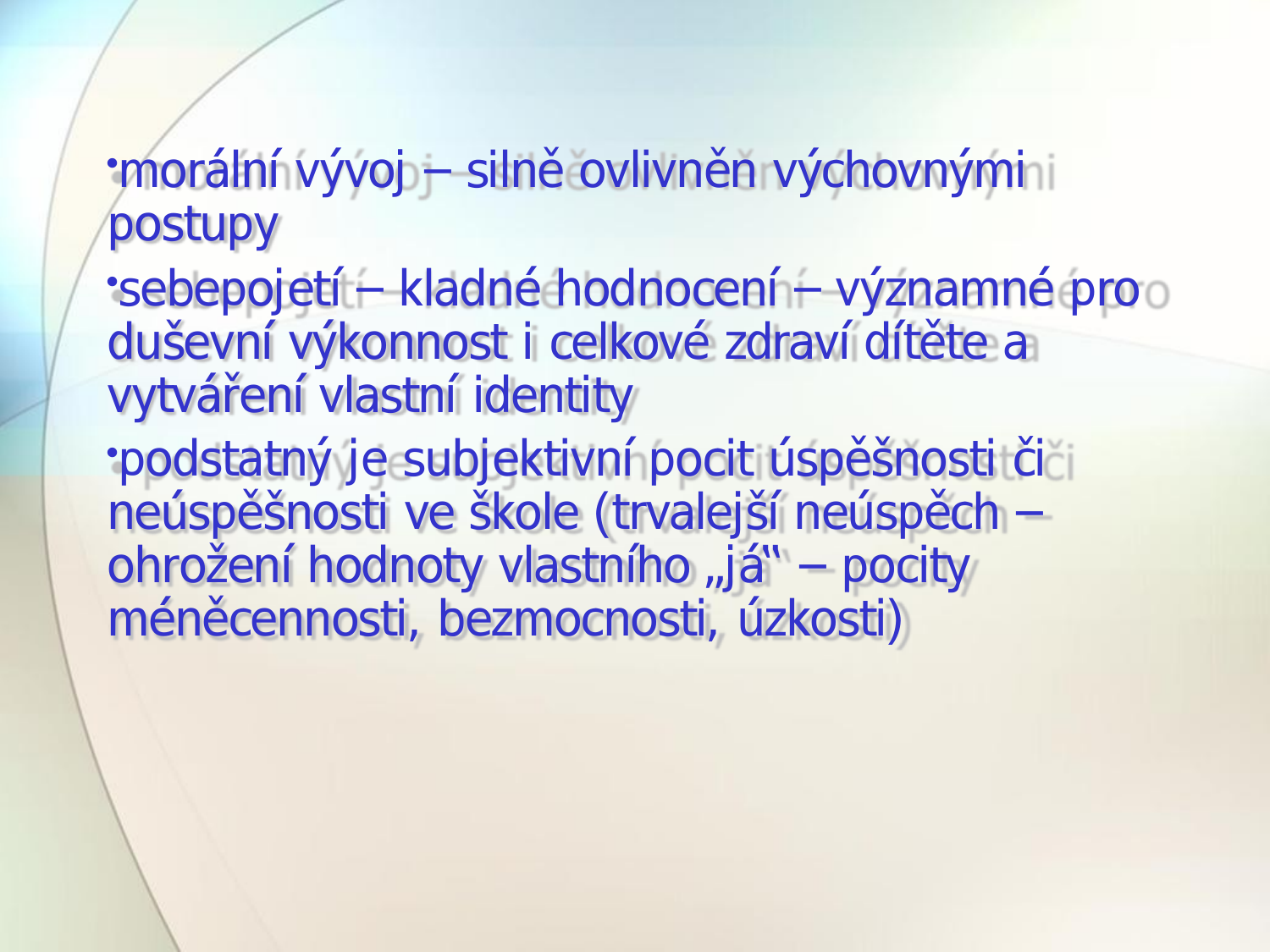

morální vývoj – silně ovlivněn výchovnými  postupy
sebepojetí – kladné hodnocení – významné pro  duševní výkonnost i celkové zdraví dítěte a  vytváření vlastní identity
podstatný je subjektivní pocit úspěšnosti či  neúspěšnosti ve škole (trvalejší neúspěch –  ohrožení hodnoty vlastního „já“ – pocity  méněcennosti, bezmocnosti, úzkosti)